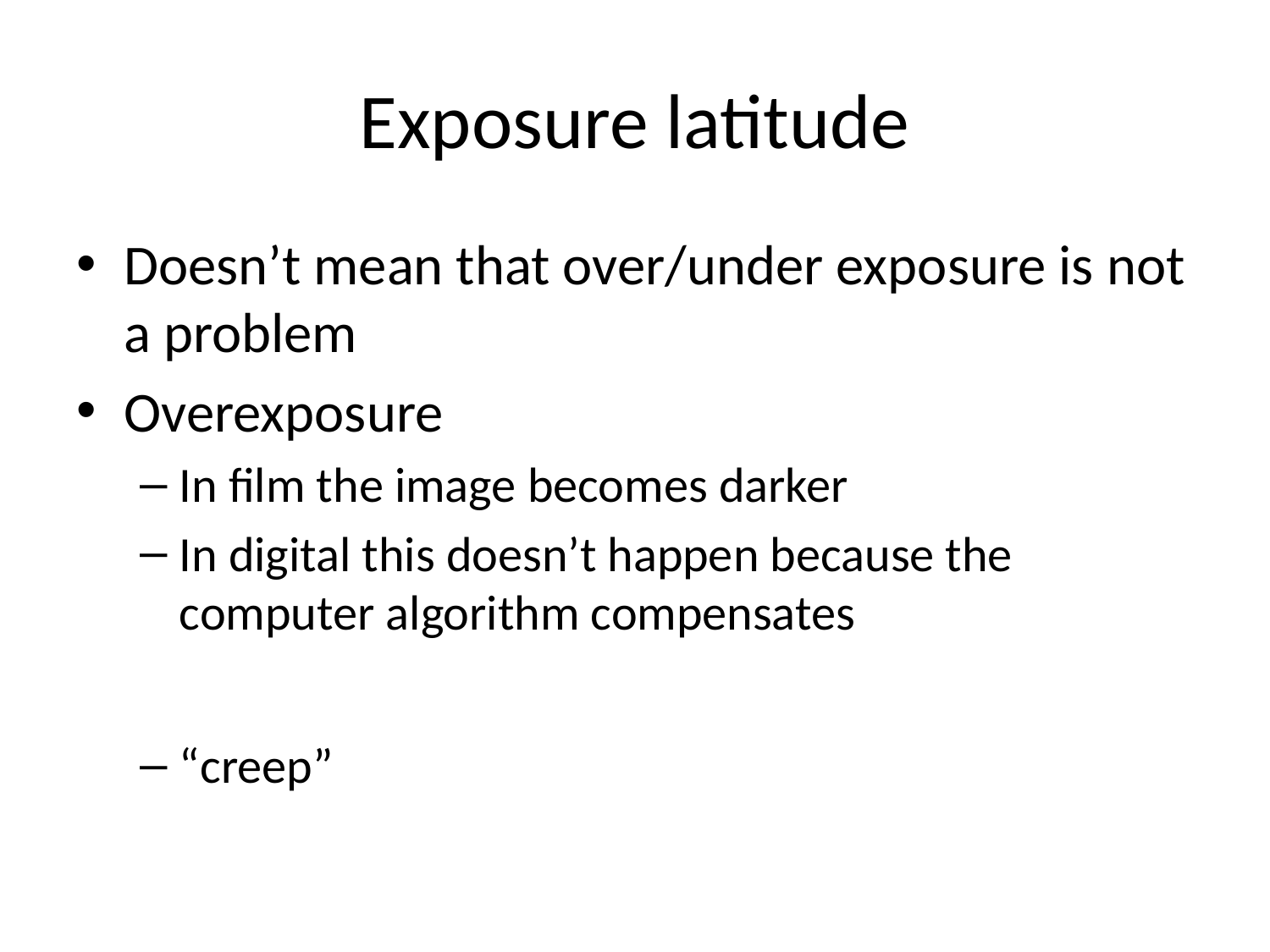

# Exposure latitude
Doesn’t mean that over/under exposure is not a problem
Overexposure
In film the image becomes darker
In digital this doesn’t happen because the computer algorithm compensates

“creep”